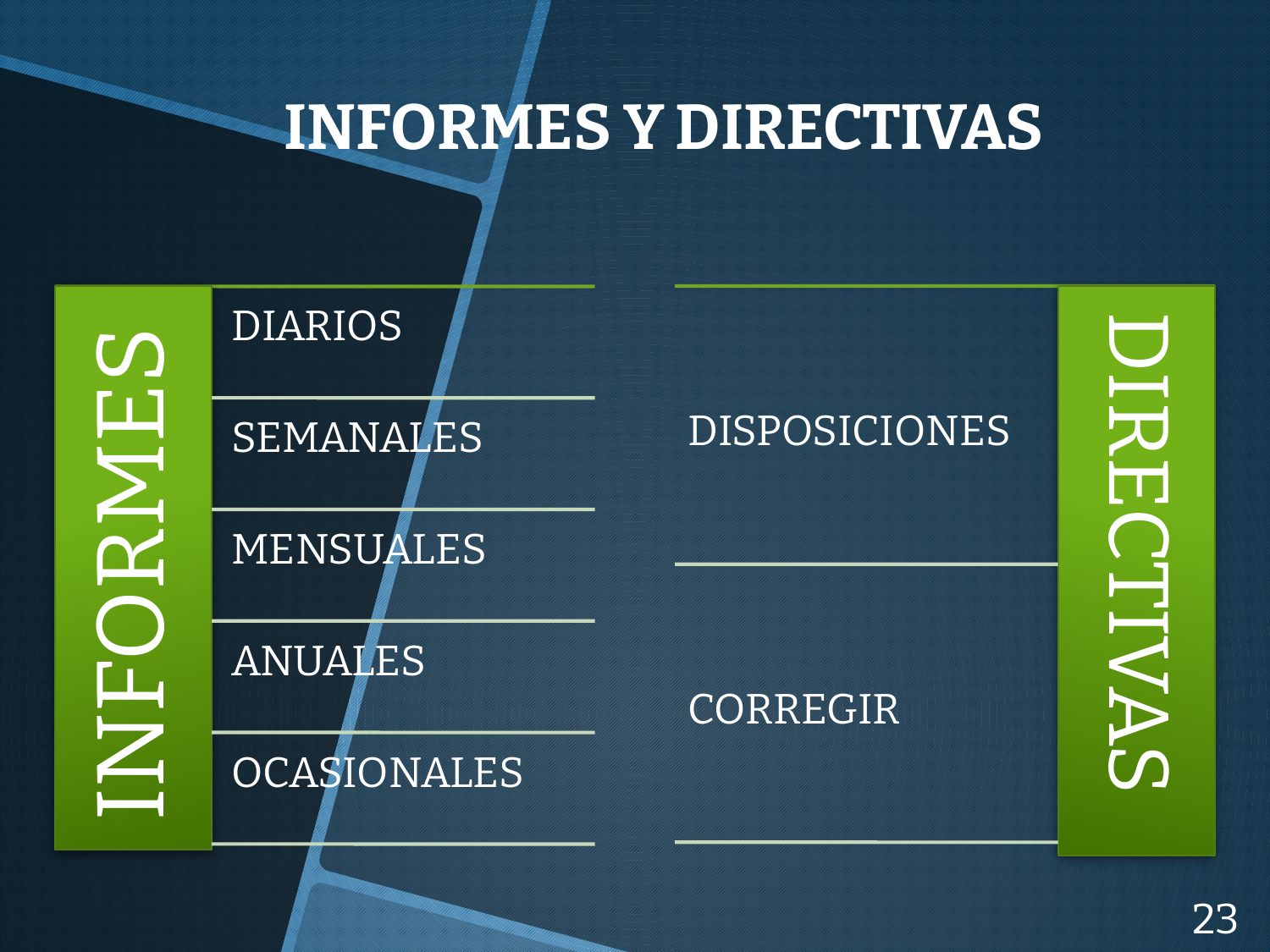

INFORMES Y DIRECTIVAS
INFORMES
DIARIOS
SEMANALES
MENSUALES
ANUALES
OCASIONALES
DIRECTIVAS
DISPOSICIONES
CORREGIR
23